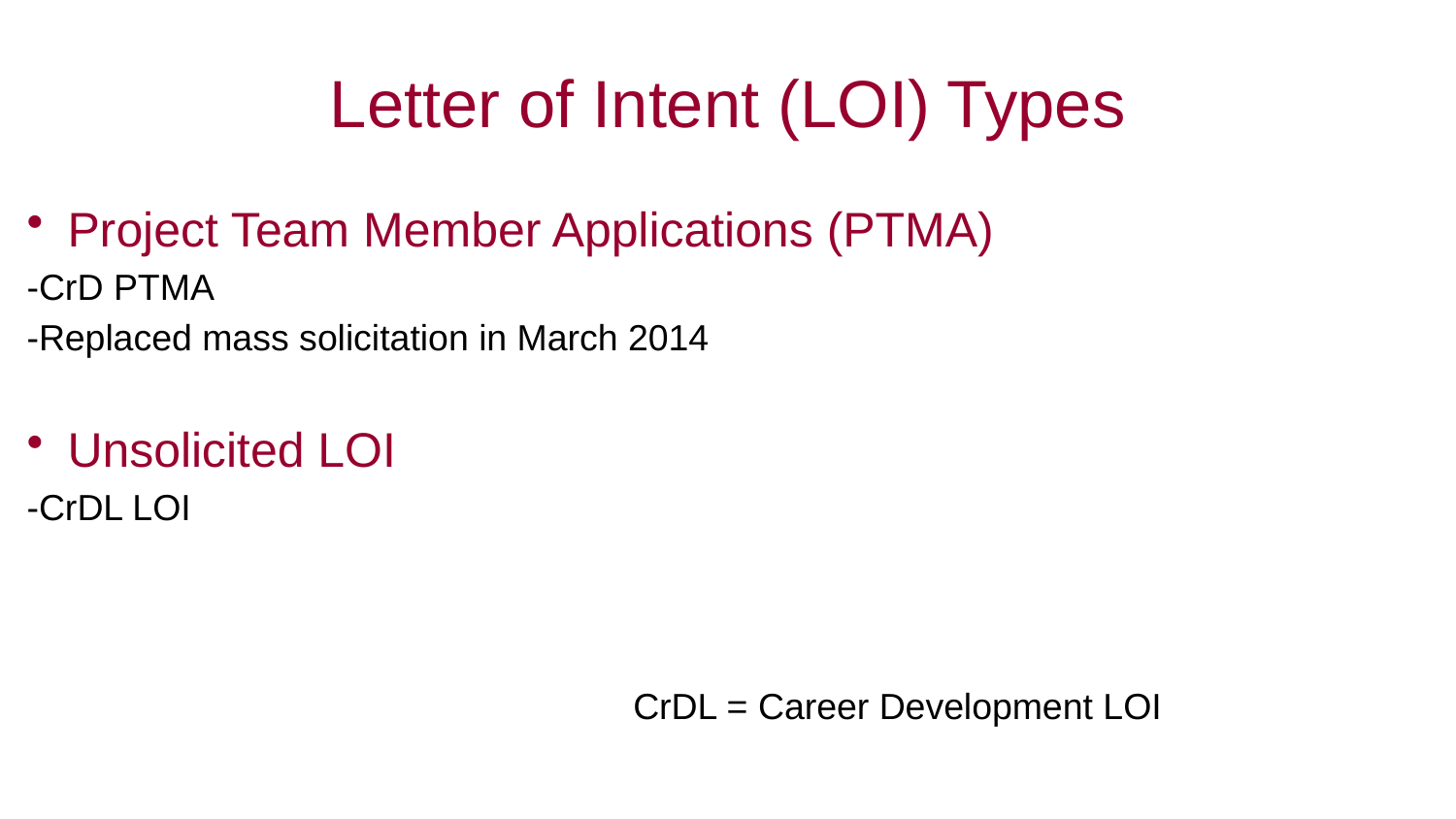

# Letter of Intent (LOI) Types
Project Team Member Applications (PTMA)
-CrD PTMA
-Replaced mass solicitation in March 2014

Unsolicited LOI
-CrDL LOI
CrDL = Career Development LOI